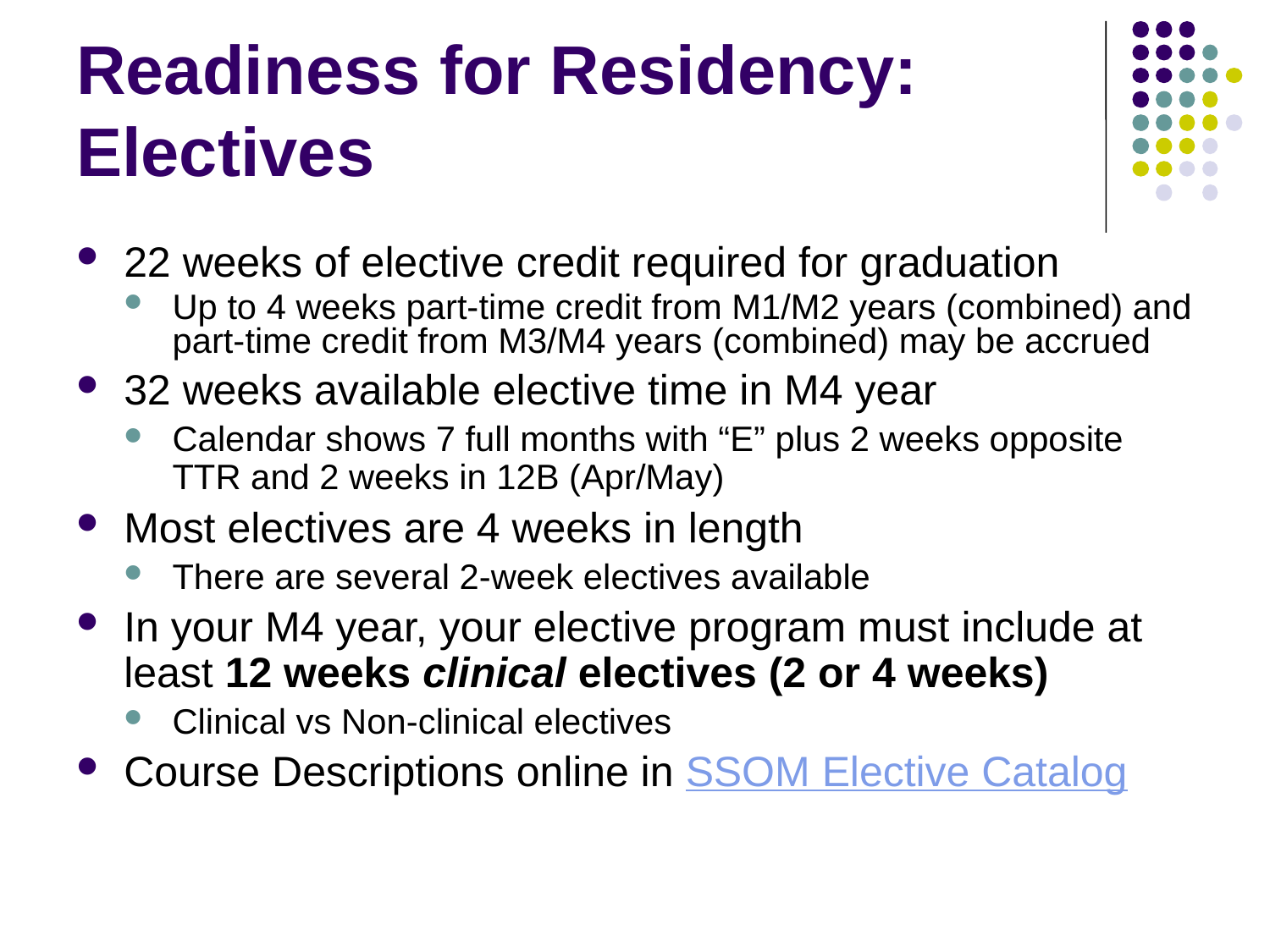

# Readiness for Residency: Electives
22 weeks of elective credit required for graduation
Up to 4 weeks part-time credit from M1/M2 years (combined) and part-time credit from M3/M4 years (combined) may be accrued
32 weeks available elective time in M4 year
Calendar shows 7 full months with “E” plus 2 weeks opposite TTR and 2 weeks in 12B (Apr/May)
Most electives are 4 weeks in length
There are several 2-week electives available
In your M4 year, your elective program must include at least 12 weeks clinical electives (2 or 4 weeks)
Clinical vs Non-clinical electives
Course Descriptions online in SSOM Elective Catalog